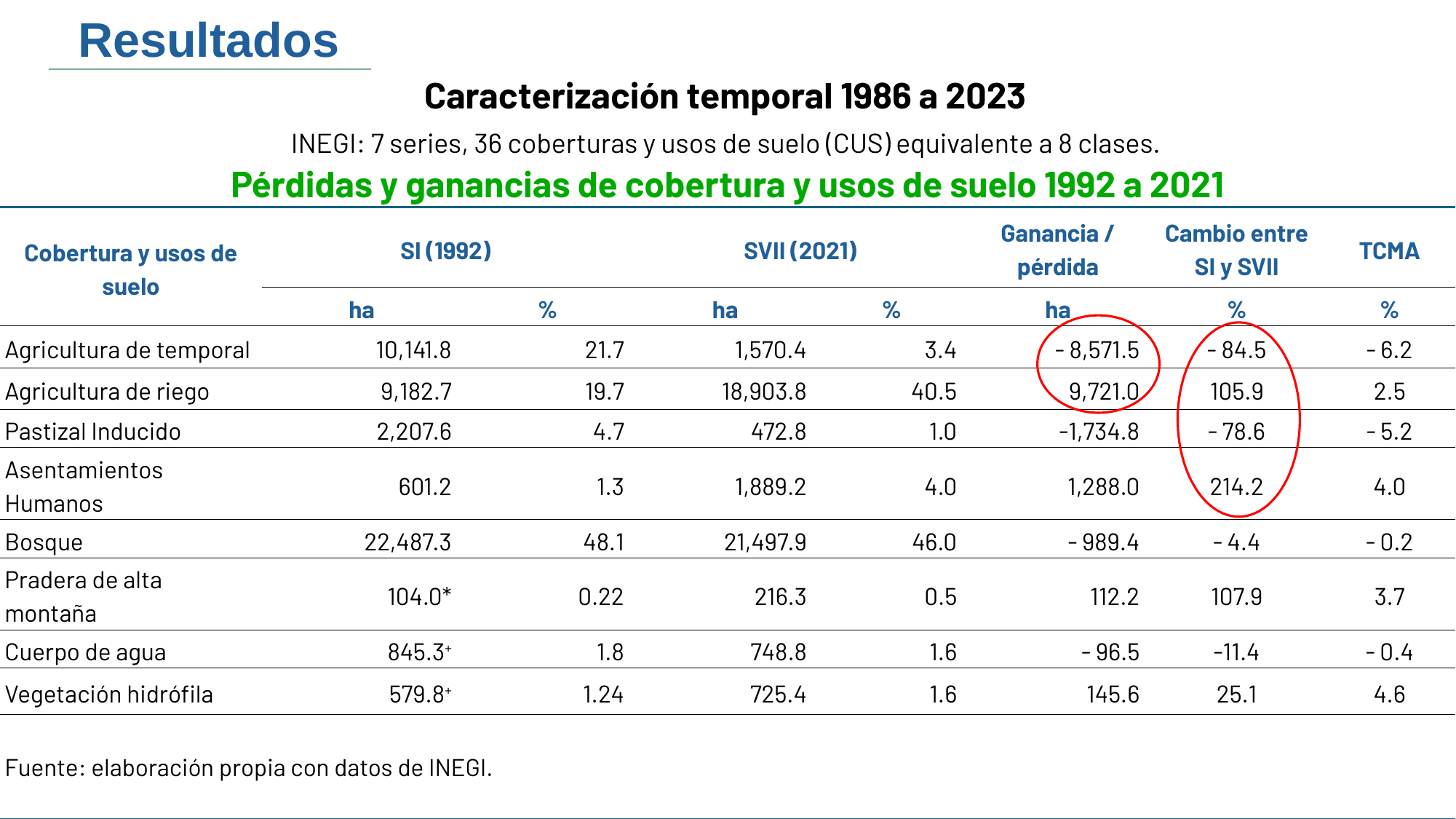

| Cobertura/uso | Clave | Cobertura/uso | Clave |
| --- | --- | --- | --- |
| Bosque | B | Cuerpo de agua | H2O |
| Agricultura | A | Vegetación Hidrófila | VH |
| Pastizal Inducido | PI | Pradera de alta montaña | VW |
| Asentamientos h. | AH | Desprovisto de veg.\* | DV |
Resultados
Caracterización temporal 1986 a 2023
INEGI: 7 series, 36 coberturas y usos de suelo (CUS) equivalente a 8 clases.
| Pérdidas y ganancias de cobertura y usos de suelo 1992 a 2021 |  |  |  |  |  |  |  |
| --- | --- | --- | --- | --- | --- | --- | --- |
| Cobertura y usos de suelo | SI (1992) |  | SVII (2021) |  | Ganancia / pérdida | Cambio entre SI y SVII | TCMA |
|  | ha | % | ha | % | ha | % | % |
| Agricultura de temporal | 10,141.8 | 21.7 | 1,570.4 | 3.4 | - 8,571.5 | - 84.5 | - 6.2 |
| Agricultura de riego | 9,182.7 | 19.7 | 18,903.8 | 40.5 | 9,721.0 | 105.9 | 2.5 |
| Pastizal Inducido | 2,207.6 | 4.7 | 472.8 | 1.0 | -1,734.8 | - 78.6 | - 5.2 |
| Asentamientos Humanos | 601.2 | 1.3 | 1,889.2 | 4.0 | 1,288.0 | 214.2 | 4.0 |
| Bosque | 22,487.3 | 48.1 | 21,497.9 | 46.0 | - 989.4 | - 4.4 | - 0.2 |
| Pradera de alta montaña | 104.0\* | 0.22 | 216.3 | 0.5 | 112.2 | 107.9 | 3.7 |
| Cuerpo de agua | 845.3+ | 1.8 | 748.8 | 1.6 | - 96.5 | -11.4 | - 0.4 |
| Vegetación hidrófila | 579.8+ | 1.24 | 725.4 | 1.6 | 145.6 | 25.1 | 4.6 |
| Fuente: elaboración propia con datos de INEGI. |  |  |  |  |  |  |  |